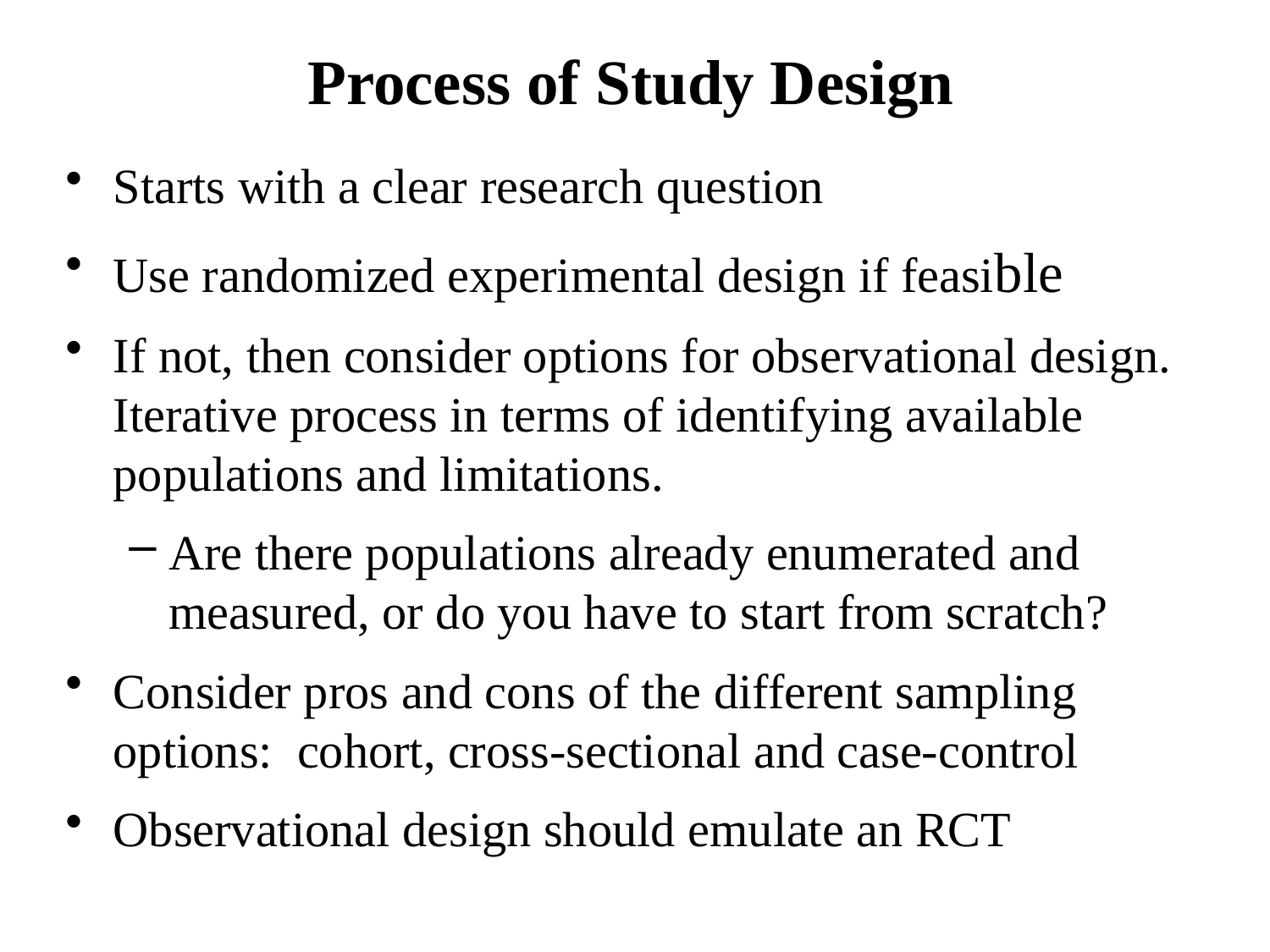

# Process of Study Design
Starts with a clear research question
Use randomized experimental design if feasible
If not, then consider options for observational design.  Iterative process in terms of identifying available populations and limitations.
Are there populations already enumerated and measured, or do you have to start from scratch?
Consider pros and cons of the different sampling options:  cohort, cross-sectional and case-control
Observational design should emulate an RCT